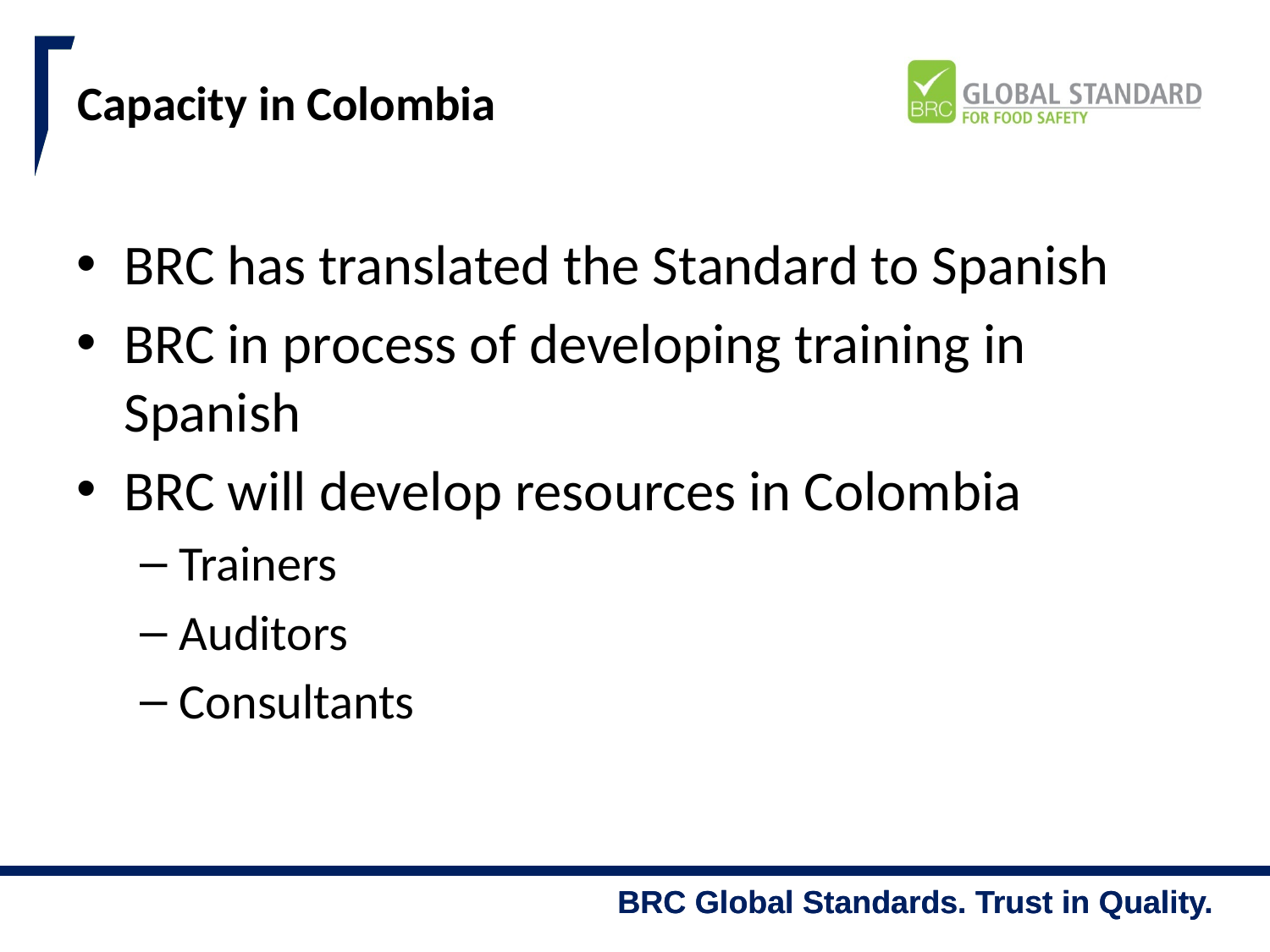

# Capacity in Colombia
BRC has translated the Standard to Spanish
BRC in process of developing training in Spanish
BRC will develop resources in Colombia
Trainers
Auditors
Consultants